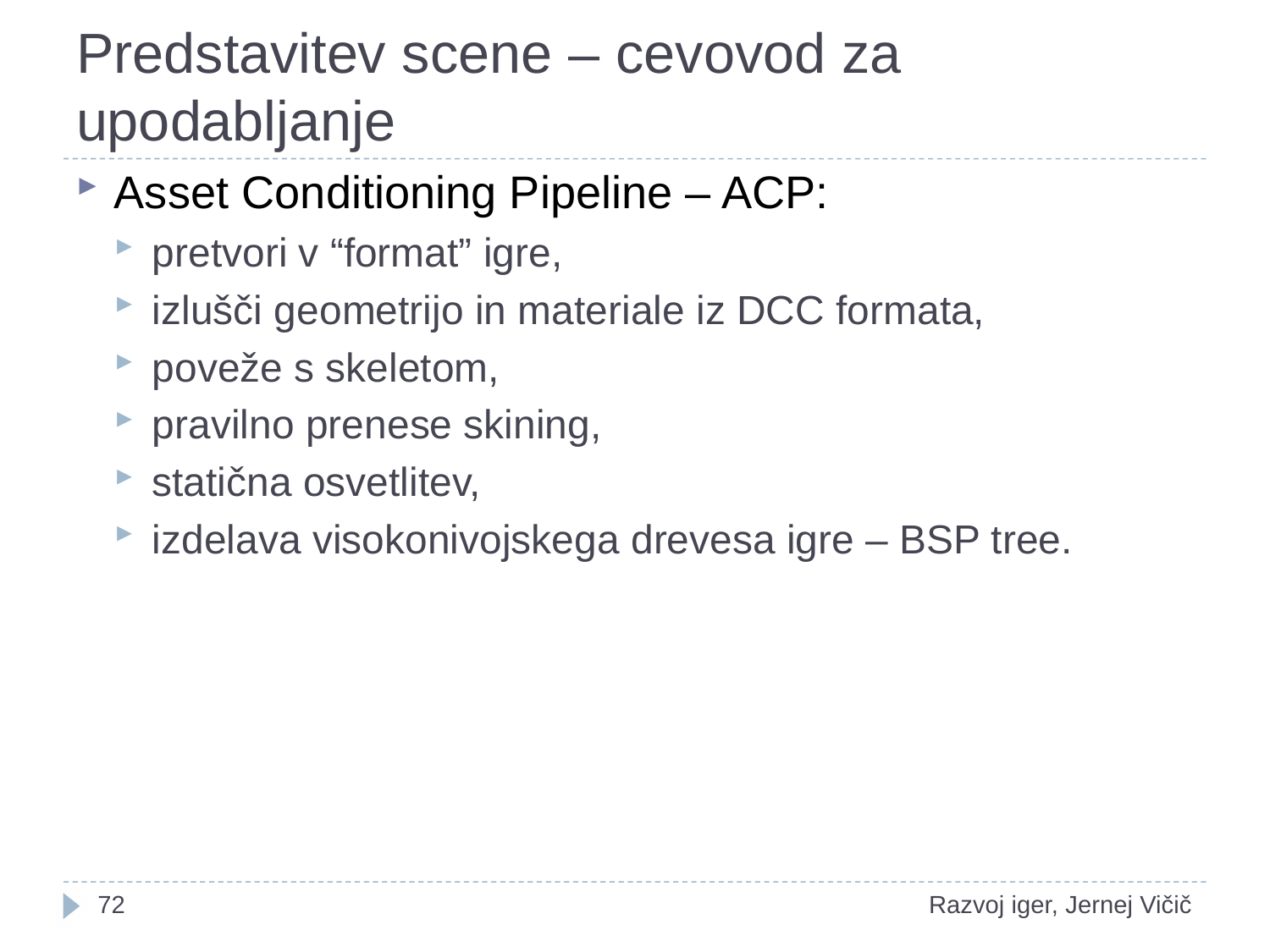

# Predstavitev scene – cevovod za upodabljanje
Asset Conditioning Pipeline – ACP:
pretvori v “format” igre,
izlušči geometrijo in materiale iz DCC formata,
poveže s skeletom,
pravilno prenese skining,
statična osvetlitev,
izdelava visokonivojskega drevesa igre – BSP tree.

72
Razvoj iger, Jernej Vičič